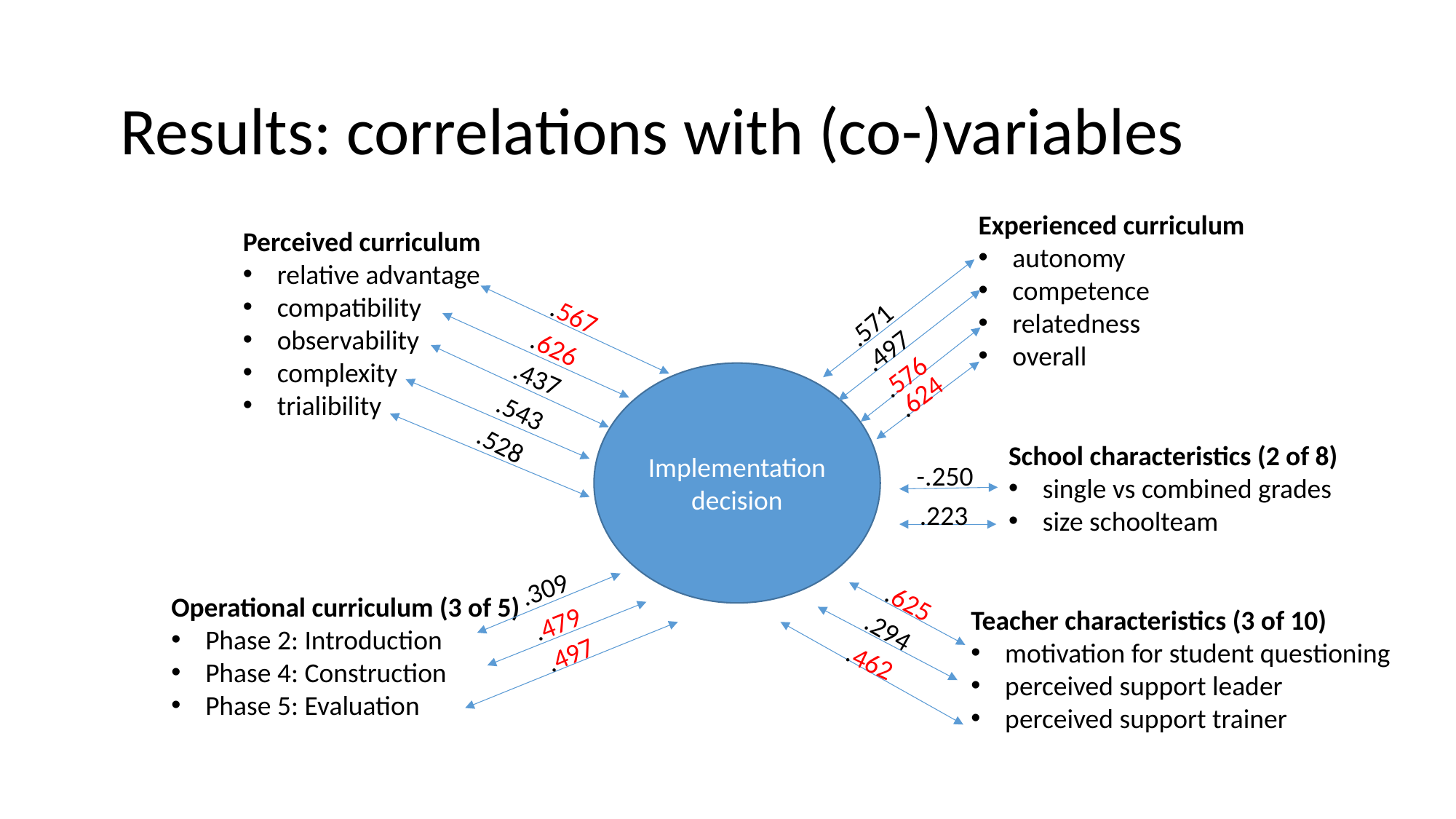

# Results: correlations with (co-)variables
Experienced curriculum
autonomy
competence
relatedness
overall
Perceived curriculum
relative advantage
compatibility
observability
complexity
trialibility
.567
.571
.626
.497
.576
.437
Implementation decision
.624
.543
.528
School characteristics (2 of 8)
single vs combined grades
size schoolteam
-.250
.223
.309
.625
Operational curriculum (3 of 5)
Phase 2: Introduction
Phase 4: Construction
Phase 5: Evaluation
Teacher characteristics (3 of 10)
motivation for student questioning
perceived support leader
perceived support trainer
 .479
.294
.497
.462